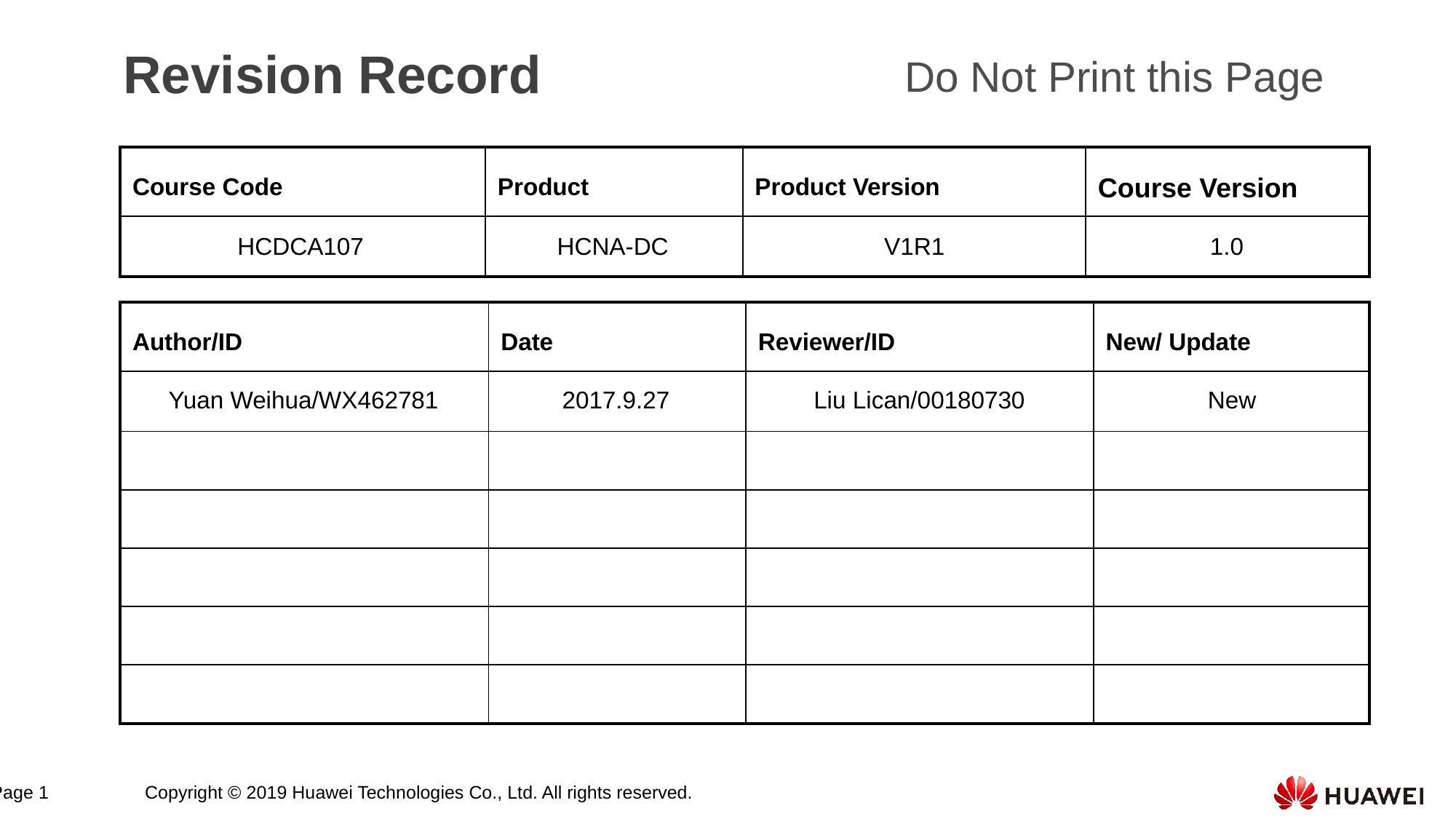

HCDCA107
HCNA-DC
V1R1
1.0
Yuan Weihua/WX462781
2017.9.27
Liu Lican/00180730
New